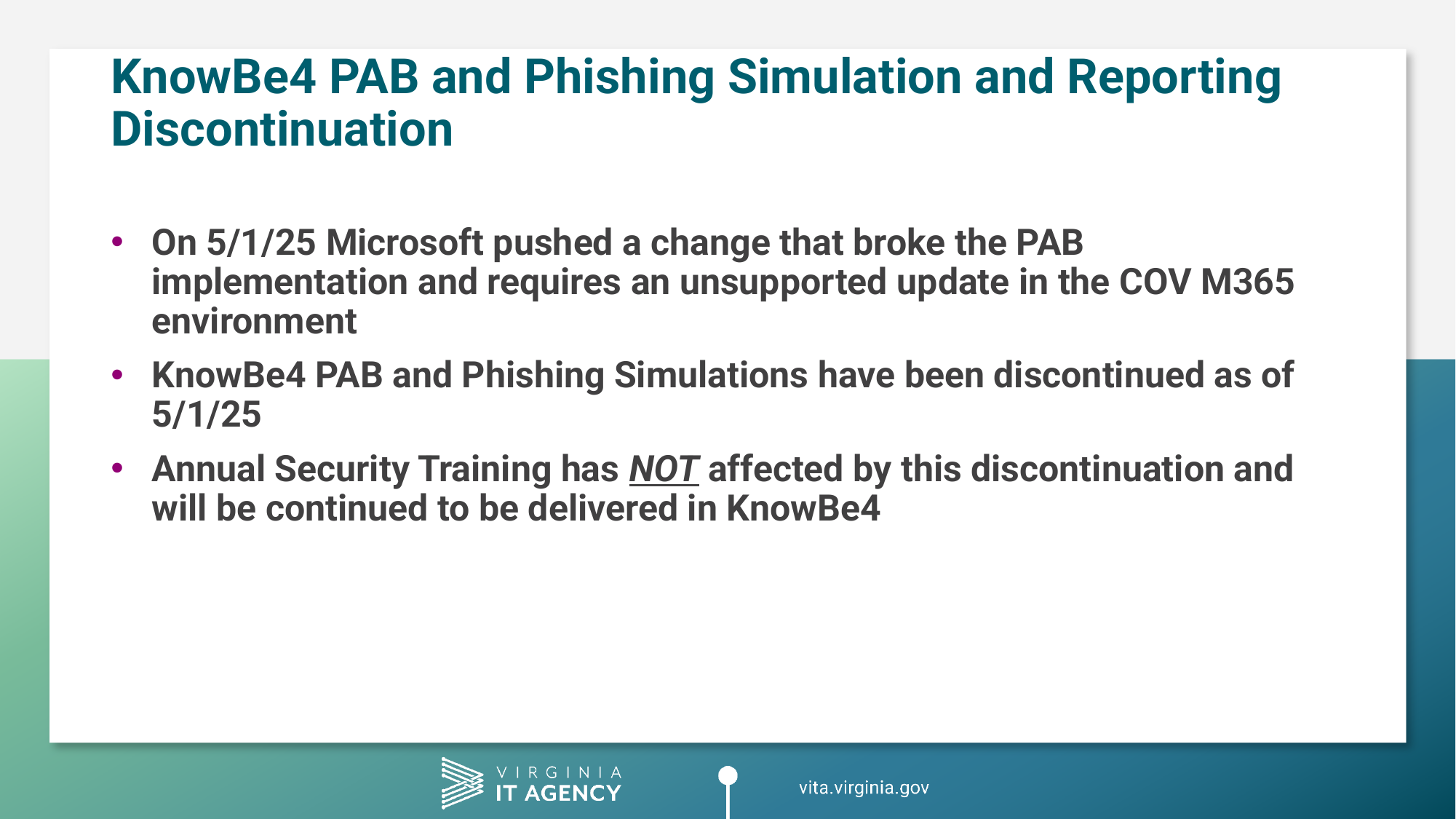

# KnowBe4 PAB and Phishing Simulation and Reporting Discontinuation
On 5/1/25 Microsoft pushed a change that broke the PAB implementation and requires an unsupported update in the COV M365 environment
KnowBe4 PAB and Phishing Simulations have been discontinued as of 5/1/25
Annual Security Training has NOT affected by this discontinuation and will be continued to be delivered in KnowBe4